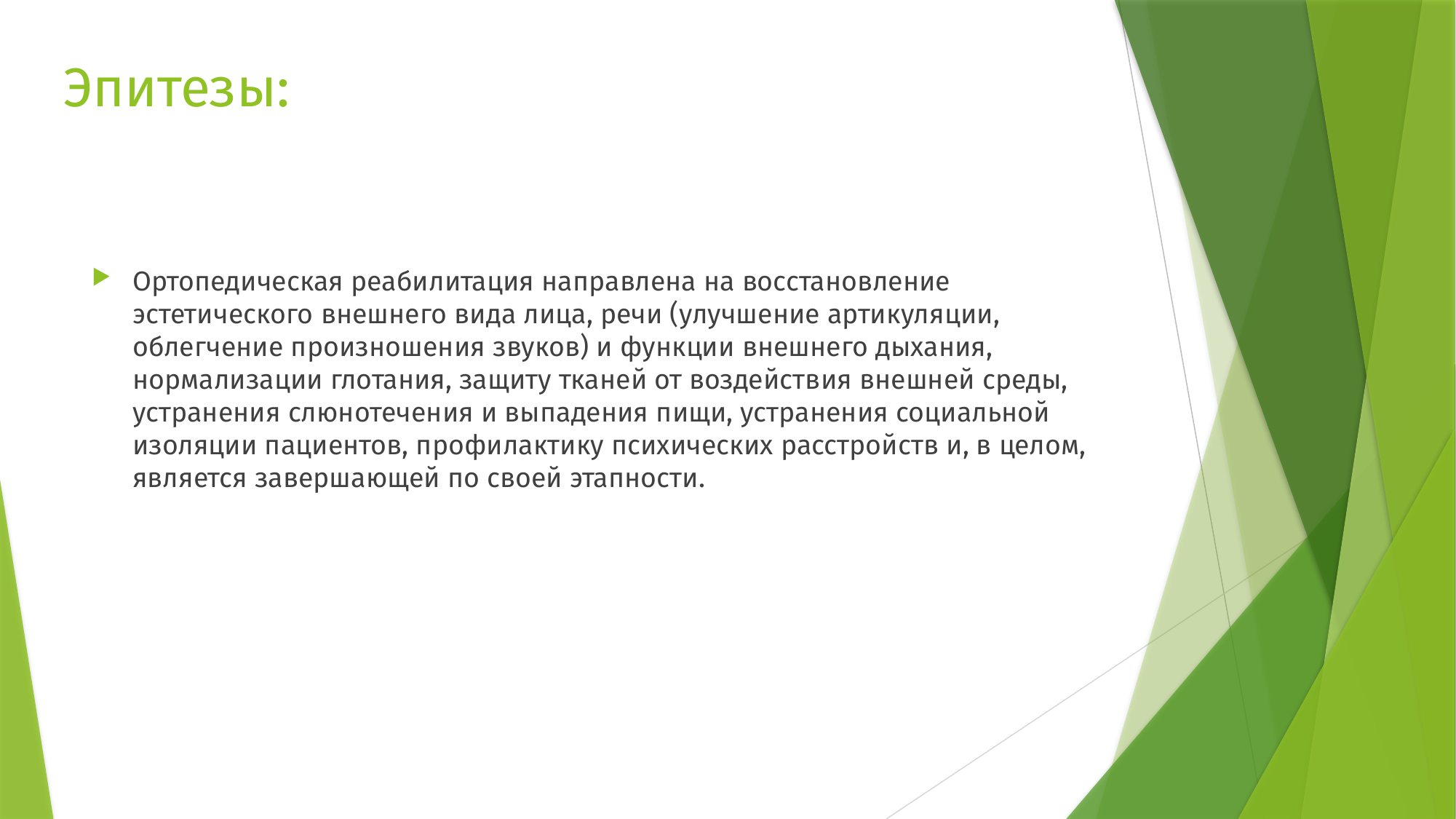

# Эпитезы:
Ортопедическая реабилитация направлена на восстановление эстетического внешнего вида лица, речи (улучшение артикуляции, облегчение произношения звуков) и функции внешнего дыхания, нормализации глотания, защиту тканей от воздействия внешней среды, устранения слюнотечения и выпадения пищи, устранения социальной изоляции пациентов, профилактику психических расстройств и, в целом, является завершающей по своей этапности.